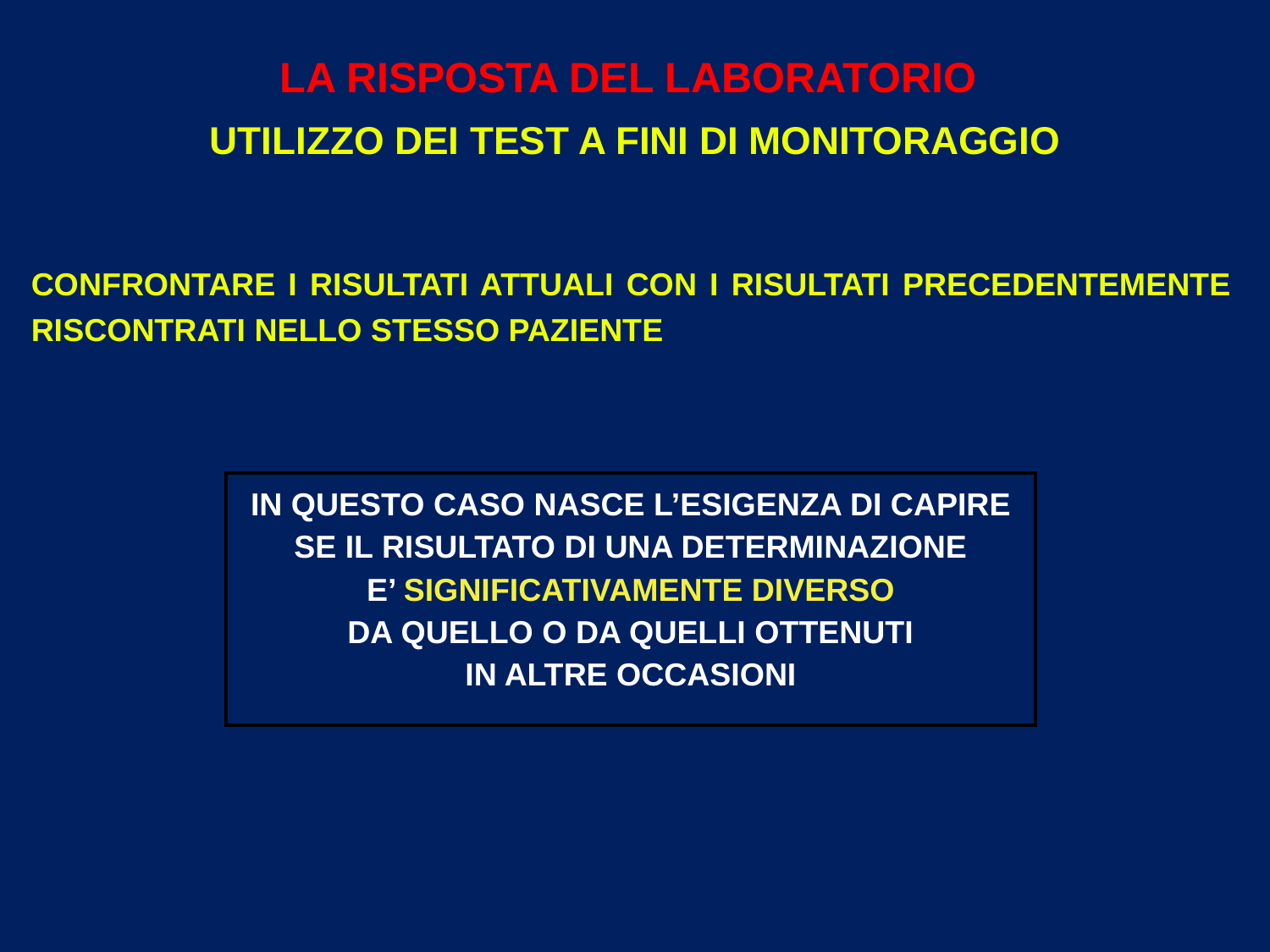

# LA RISPOSTA DEL LABORATORIO
UTILIZZO DEI TEST A FINI DI MONITORAGGIO
CONFRONTARE I RISULTATI ATTUALI CON I RISULTATI PRECEDENTEMENTE RISCONTRATI NELLO STESSO PAZIENTE
| IN QUESTO CASO NASCE L’ESIGENZA DI CAPIRE SE IL RISULTATO DI UNA DETERMINAZIONE E’ SIGNIFICATIVAMENTE DIVERSO DA QUELLO O DA QUELLI OTTENUTI IN ALTRE OCCASIONI |
| --- |